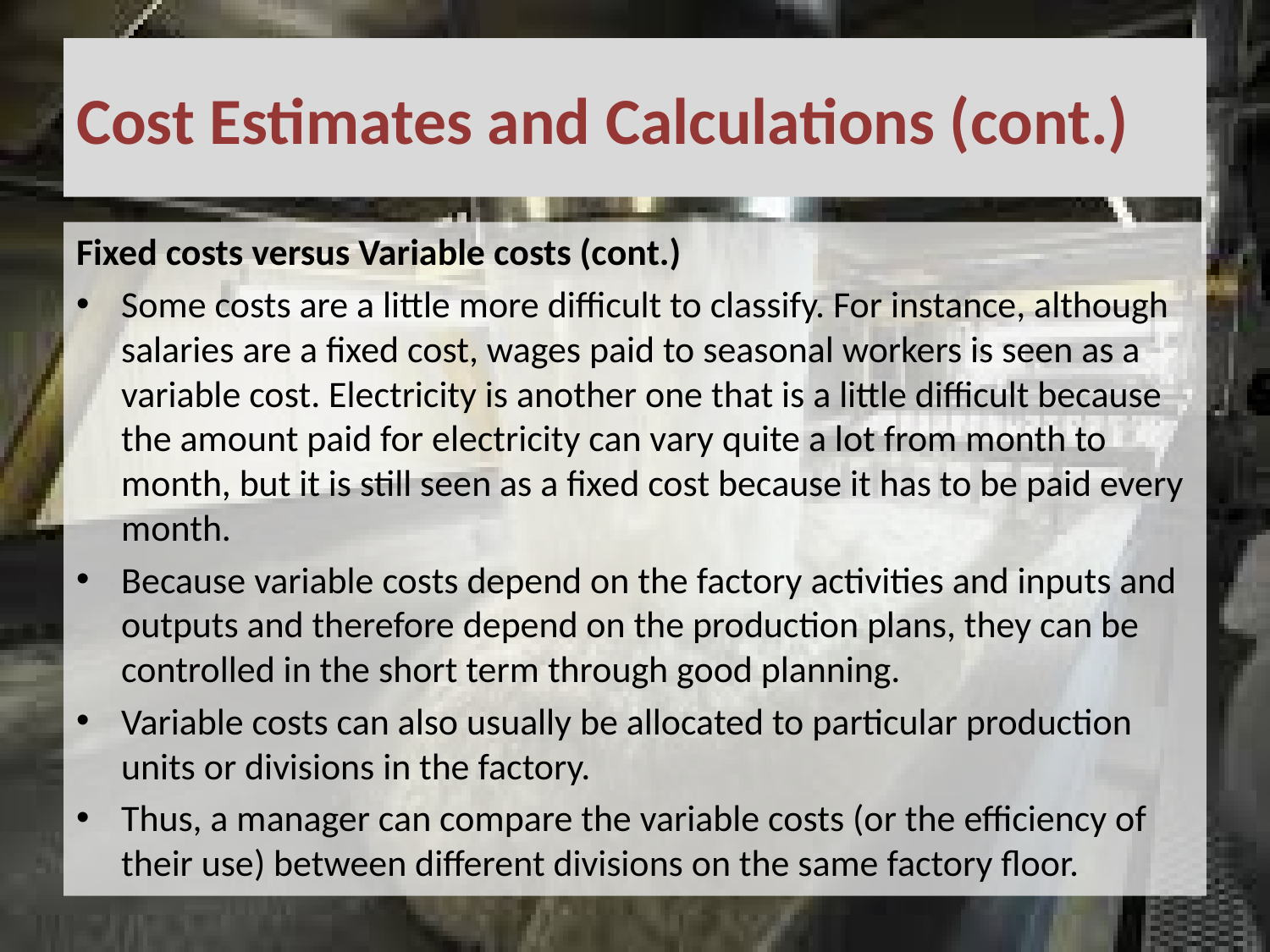

# Cost Estimates and Calculations (cont.)
Fixed costs versus Variable costs (cont.)
Some costs are a little more difficult to classify. For instance, although salaries are a fixed cost, wages paid to seasonal workers is seen as a variable cost. Electricity is another one that is a little difficult because the amount paid for electricity can vary quite a lot from month to month, but it is still seen as a fixed cost because it has to be paid every month.
Because variable costs depend on the factory activities and inputs and outputs and therefore depend on the production plans, they can be controlled in the short term through good planning.
Variable costs can also usually be allocated to particular production units or divisions in the factory.
Thus, a manager can compare the variable costs (or the efficiency of their use) between different divisions on the same factory floor.